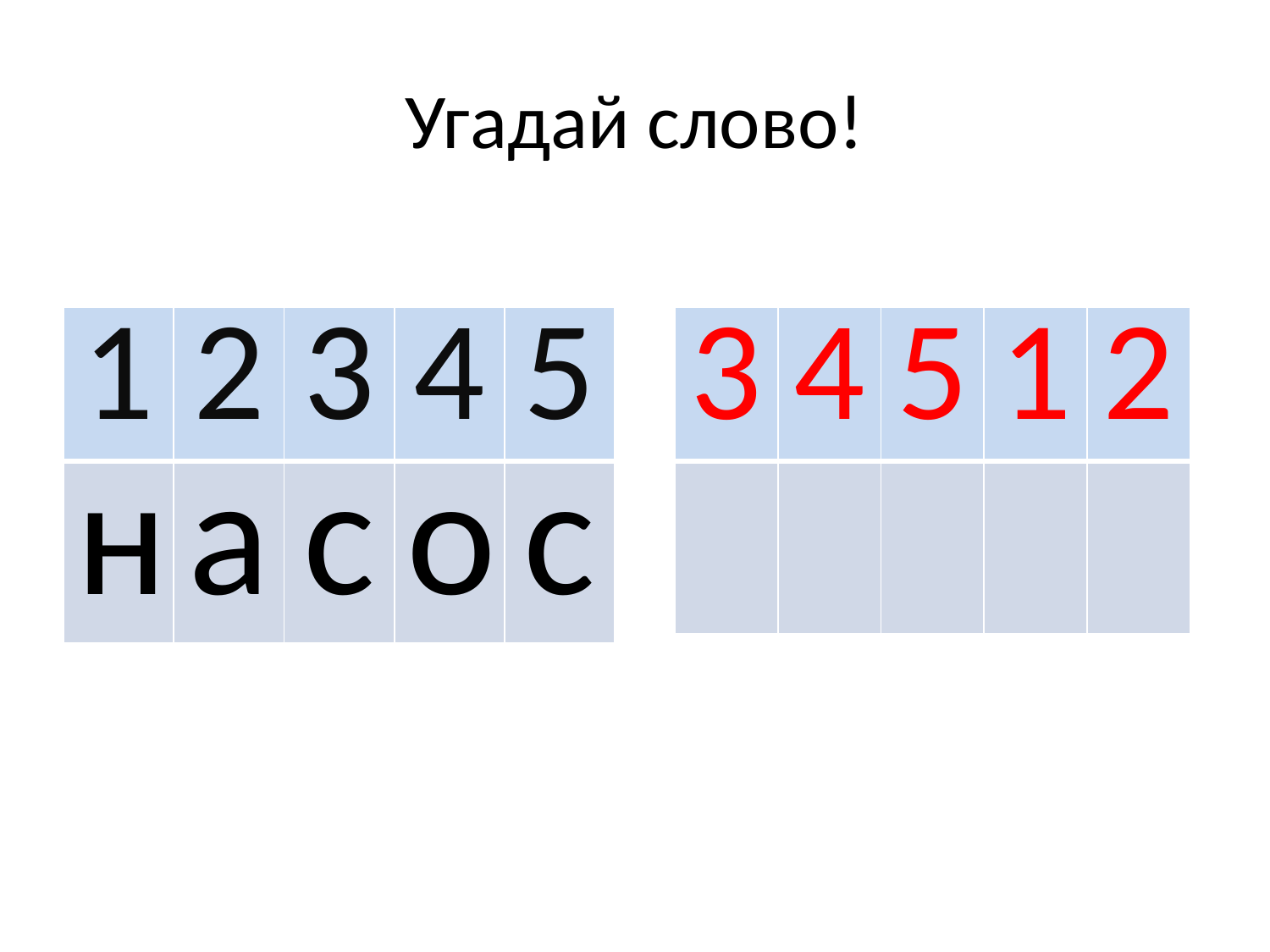

# Угадай слово!
| 1 | 2 | 3 | 4 | 5 |
| --- | --- | --- | --- | --- |
| н | а | с | о | с |
| 3 | 4 | 5 | 1 | 2 |
| --- | --- | --- | --- | --- |
|  |  |  |  |  |